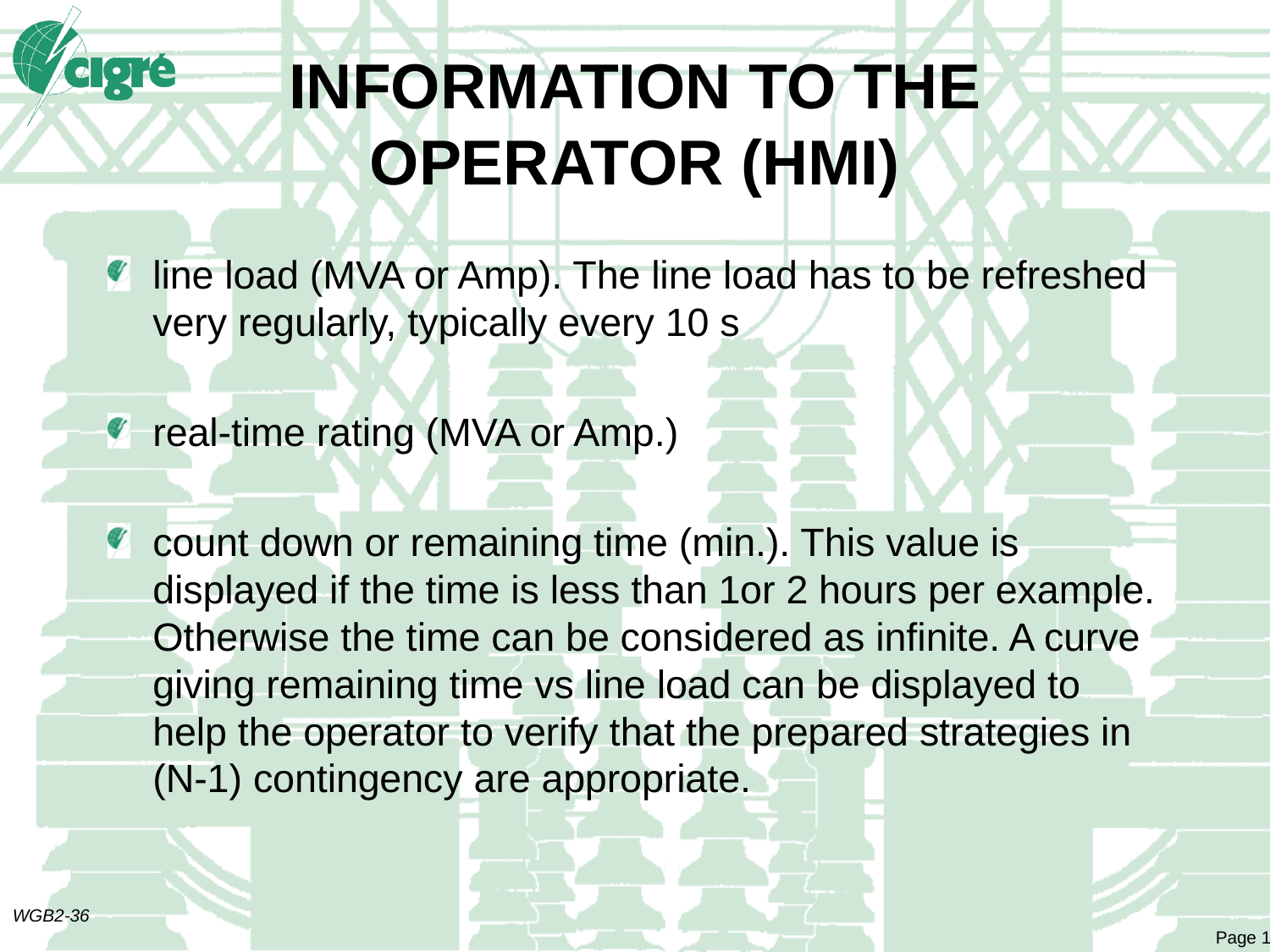

# INFORMATION TO THE OPERATOR (HMI)
line load (MVA or Amp). The line load has to be refreshed very regularly, typically every 10 s

real-time rating (MVA or Amp.)

count down or remaining time (min.). This value is displayed if the time is less than 1or 2 hours per example. Otherwise the time can be considered as infinite. A curve giving remaining time vs line load can be displayed to help the operator to verify that the prepared strategies in (N-1) contingency are appropriate.